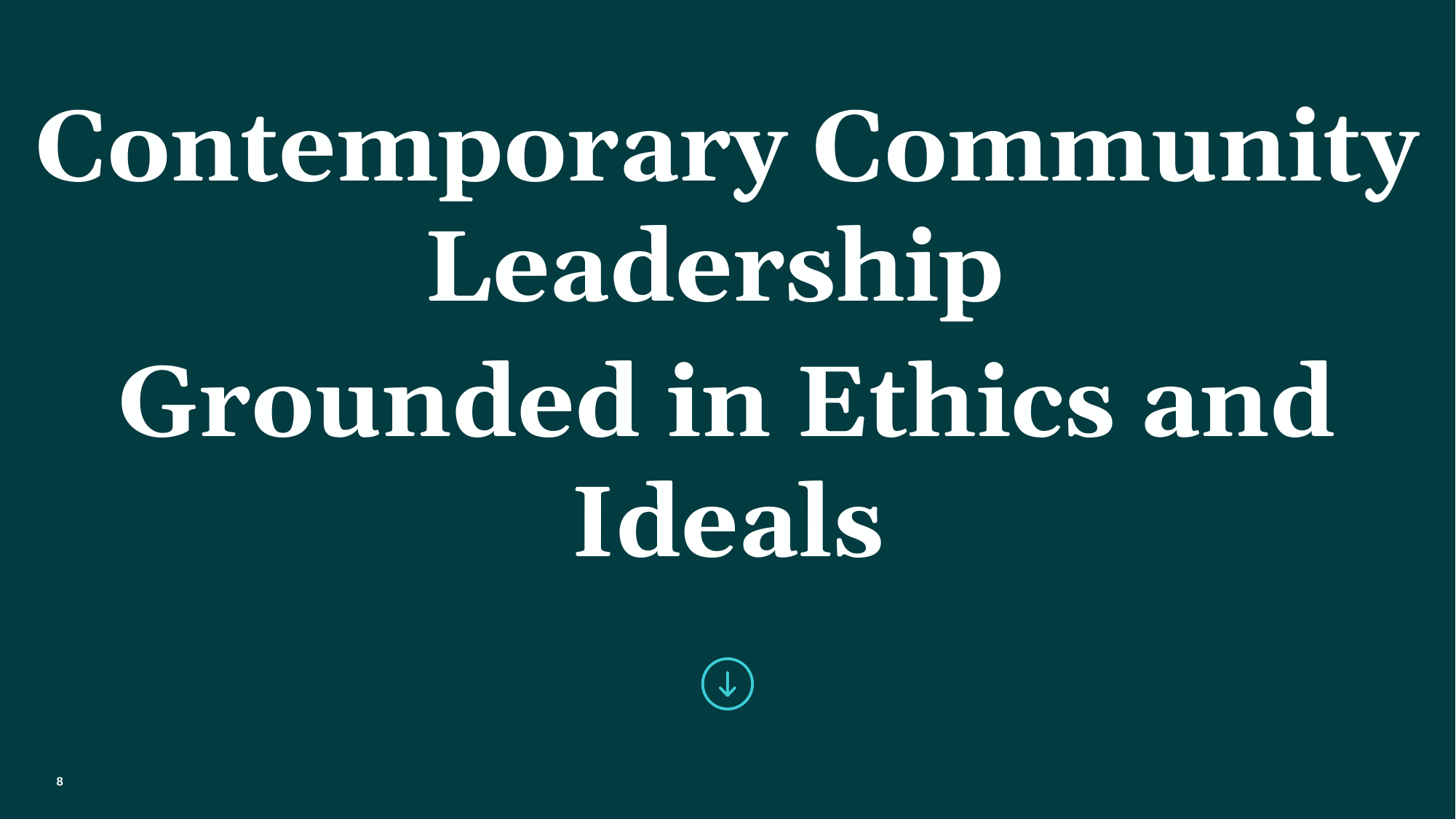

Contemporary Community Leadership
Grounded in Ethics and Ideals
8